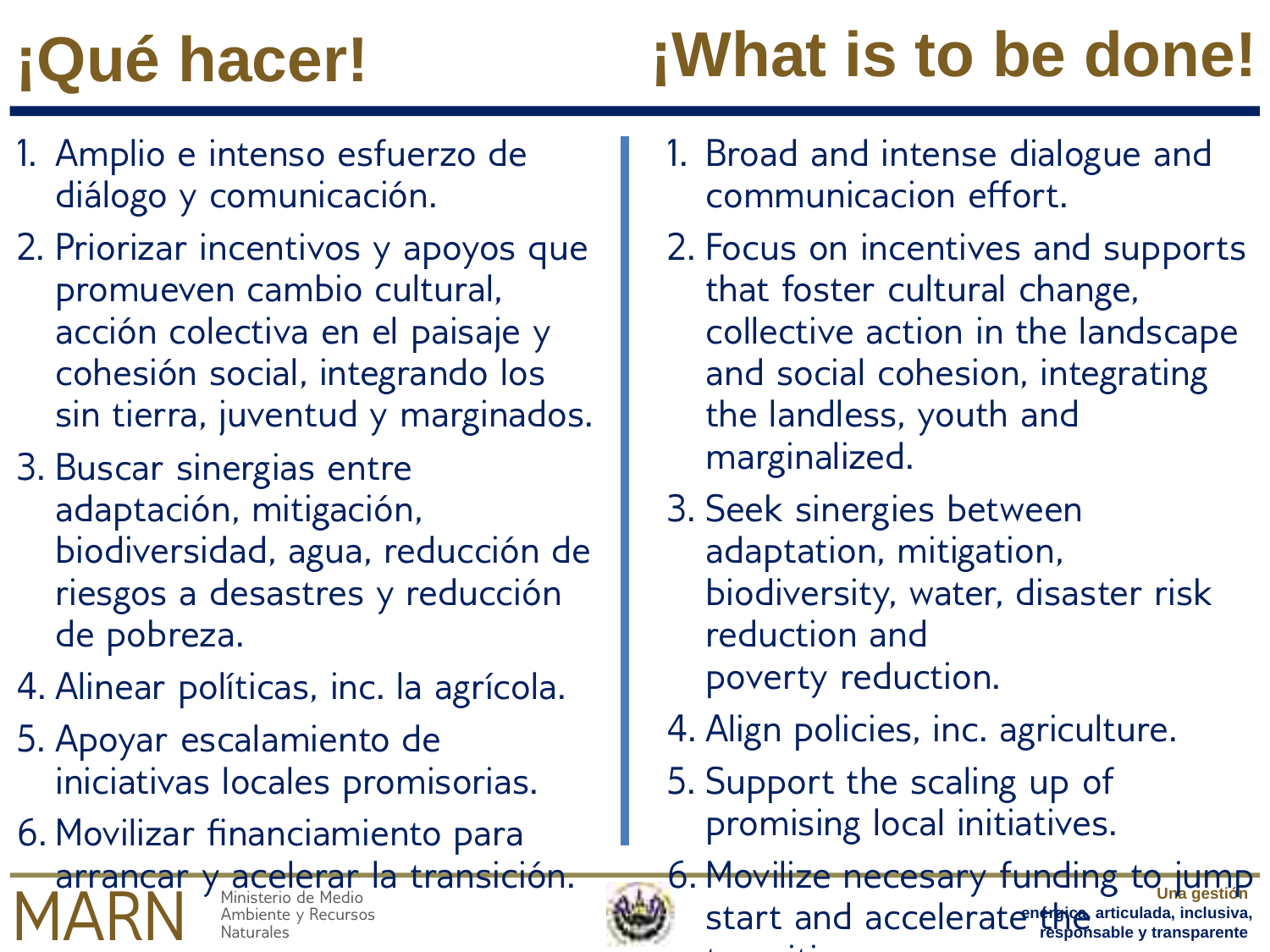

¡What is to be done!
# ¡Qué hacer!
Amplio e intenso esfuerzo de diálogo y comunicación.
Priorizar incentivos y apoyos que promueven cambio cultural,  acción colectiva en el paisaje y  cohesión social, integrando los sin tierra, juventud y marginados.
Buscar sinergias entre adaptación, mitigación, biodiversidad, agua, reducción de riesgos a desastres y reducción de pobreza.
Alinear políticas, inc. la agrícola.
Apoyar escalamiento de iniciativas locales promisorias.
Movilizar financiamiento para arrancar y acelerar la transición.

Broad and intense dialogue and communicacion effort.
Focus on incentives and supports that foster cultural change, collective action in the landscape and social cohesion, integrating the landless, youth and marginalized.
Seek sinergies between adaptation, mitigation, biodiversity, water, disaster risk reduction and
poverty reduction.
Align policies, inc. agriculture.
Support the scaling up of promising local initiatives.
Movilize necesary funding to jump start and accelerate the transition.